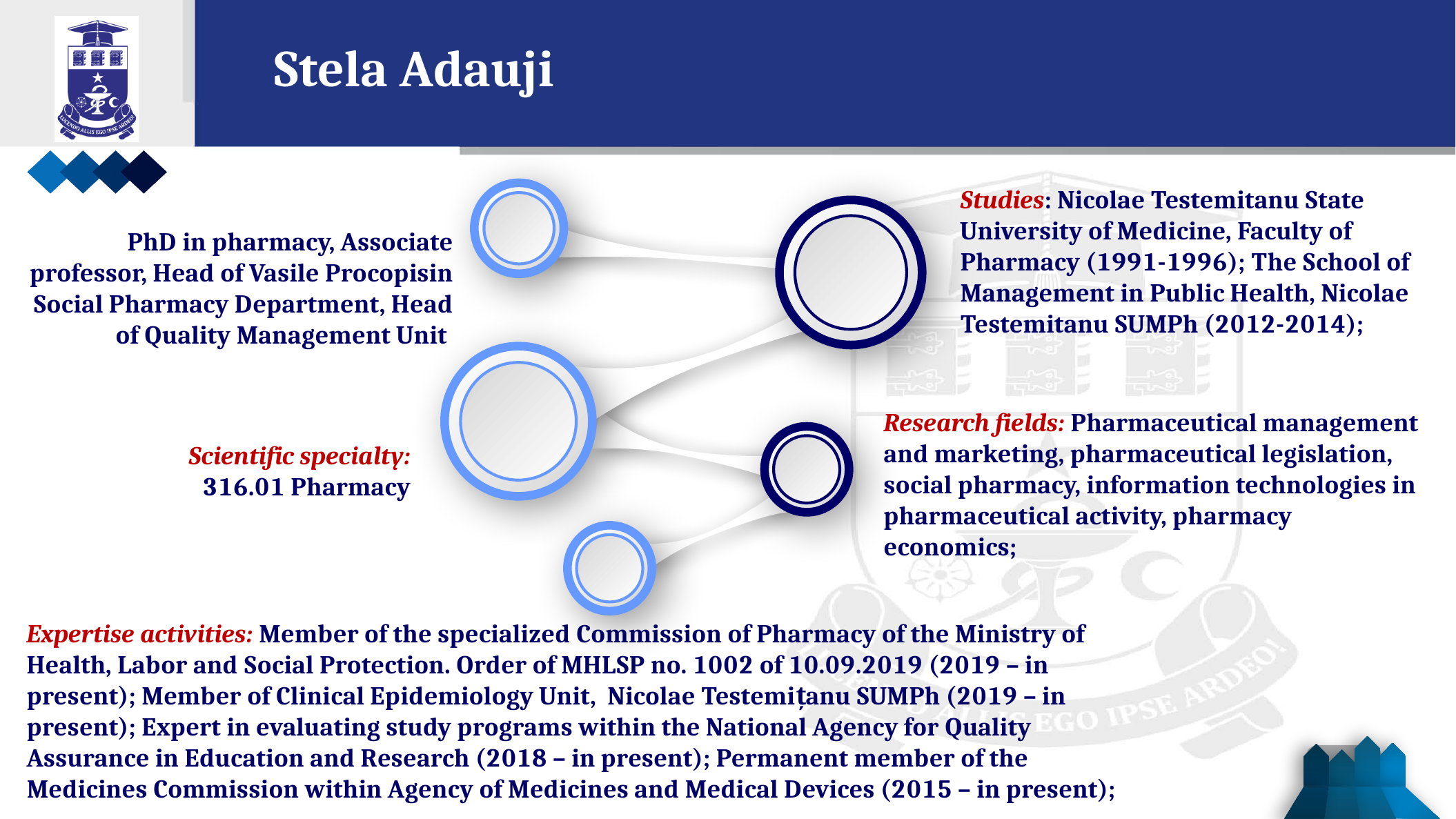

Stela Adauji
Studies: Nicolae Testemitanu State University of Medicine, Faculty of Pharmacy (1991-1996); The School of Management in Public Health, Nicolae Testemitanu SUMPh (2012-2014);

PhD in pharmacy, Associate professor, Head of Vasile Procopisin Social Pharmacy Department, Head of Quality Management Unit

Research fields: Pharmaceutical management and marketing, pharmaceutical legislation, social pharmacy, information technologies in pharmaceutical activity, pharmacy economics;

Scientific specialty: 316.01 Pharmacy

Expertise activities: Member of the specialized Commission of Pharmacy of the Ministry of Health, Labor and Social Protection. Order of MHLSP no. 1002 of 10.09.2019 (2019 – in present); Member of Clinical Epidemiology Unit,  Nicolae Testemițanu SUMPh (2019 – in present); Expert in evaluating study programs within the National Agency for Quality Assurance in Education and Research (2018 – in present); Permanent member of the Medicines Commission within Agency of Medicines and Medical Devices (2015 – in present);